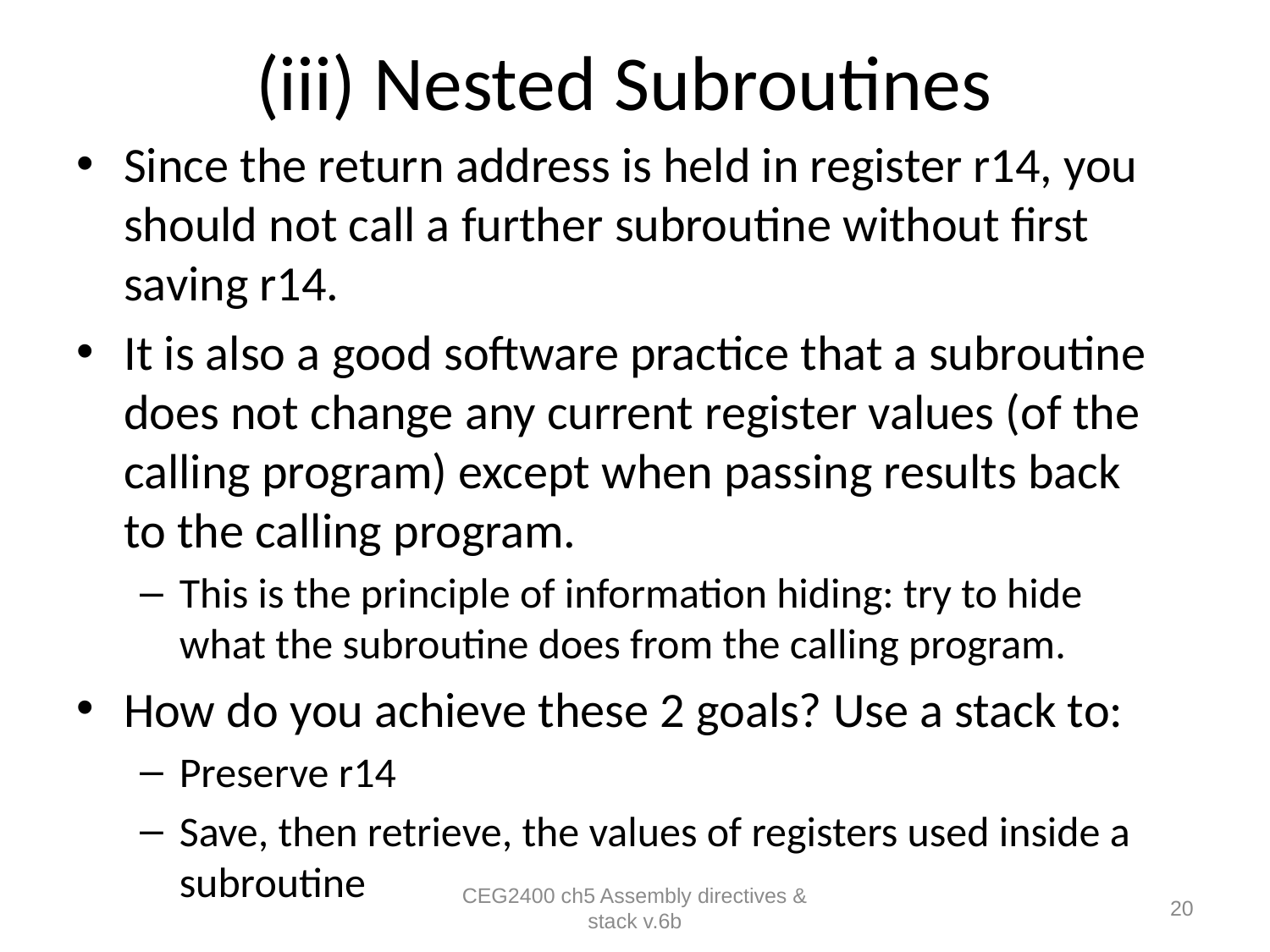

# (iii) Nested Subroutines
Since the return address is held in register r14, you should not call a further subroutine without first saving r14.
It is also a good software practice that a subroutine does not change any current register values (of the calling program) except when passing results back to the calling program.
This is the principle of information hiding: try to hide what the subroutine does from the calling program.
How do you achieve these 2 goals? Use a stack to:
Preserve r14
Save, then retrieve, the values of registers used inside a subroutine
CEG2400 ch5 Assembly directives & stack v.6b
20